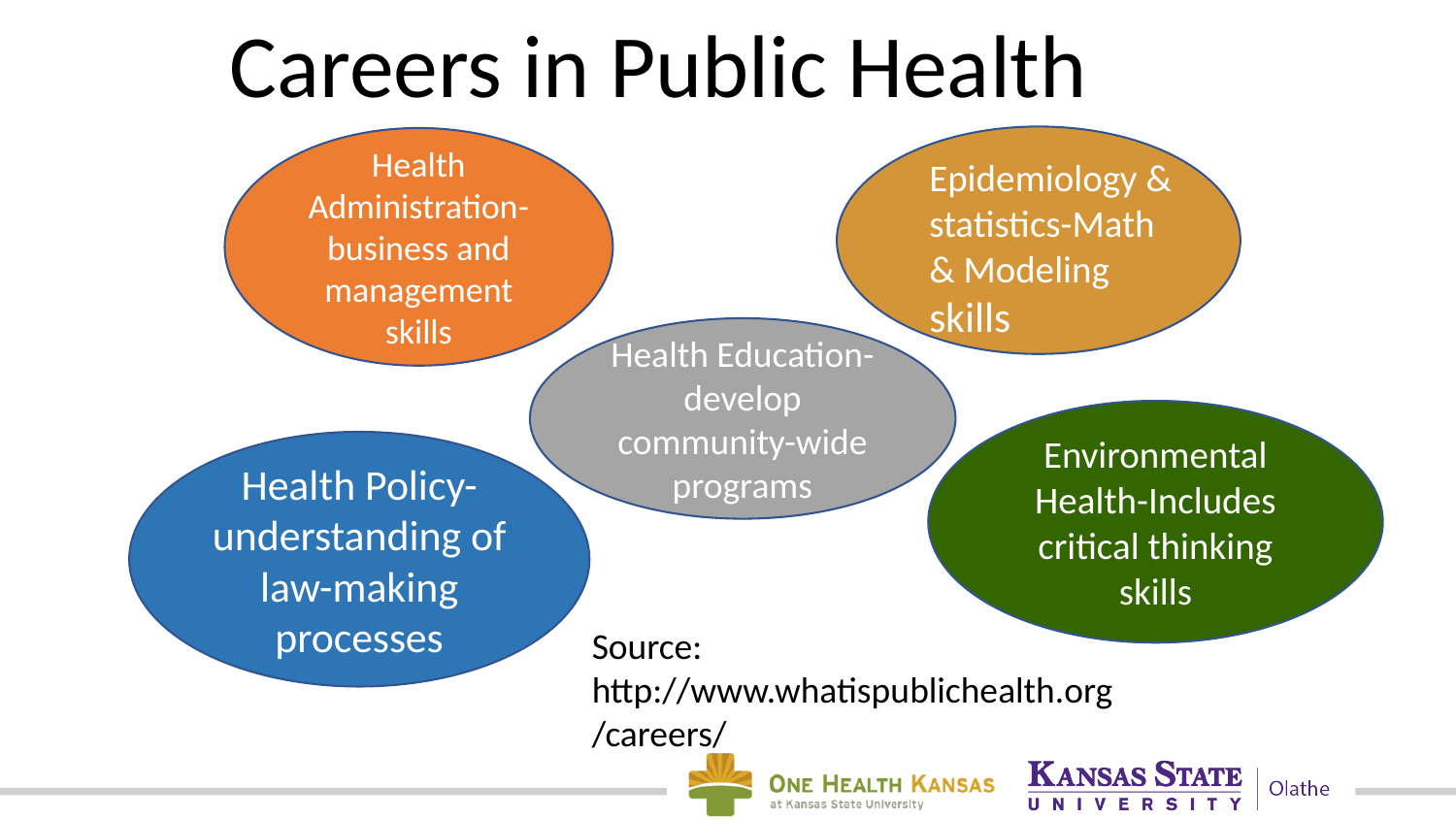

# Careers in Public Health

Health Administration-business and management skills
Epidemiology & statistics-Math & Modeling skills
Health Education-develop community-wide programs
Environmental Health-Includes critical thinking skills
Health Policy-understanding of law-making processes
Source:  http://www.whatispublichealth.org/careers/